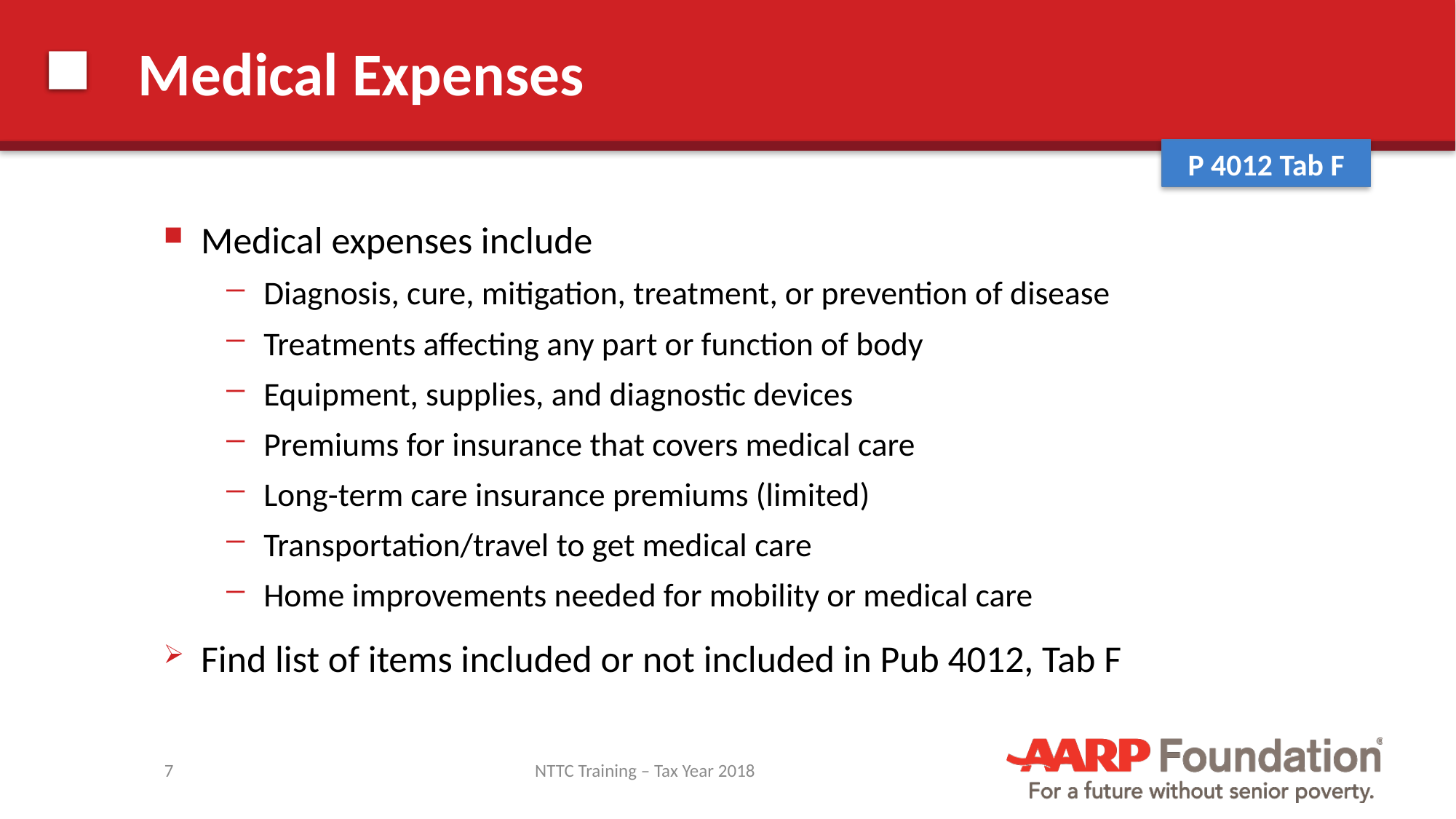

# Medical Expenses
P 4012 Tab F
Medical expenses include
Diagnosis, cure, mitigation, treatment, or prevention of disease
Treatments affecting any part or function of body
Equipment, supplies, and diagnostic devices
Premiums for insurance that covers medical care
Long-term care insurance premiums (limited)
Transportation/travel to get medical care
Home improvements needed for mobility or medical care
Find list of items included or not included in Pub 4012, Tab F
7
NTTC Training – Tax Year 2018